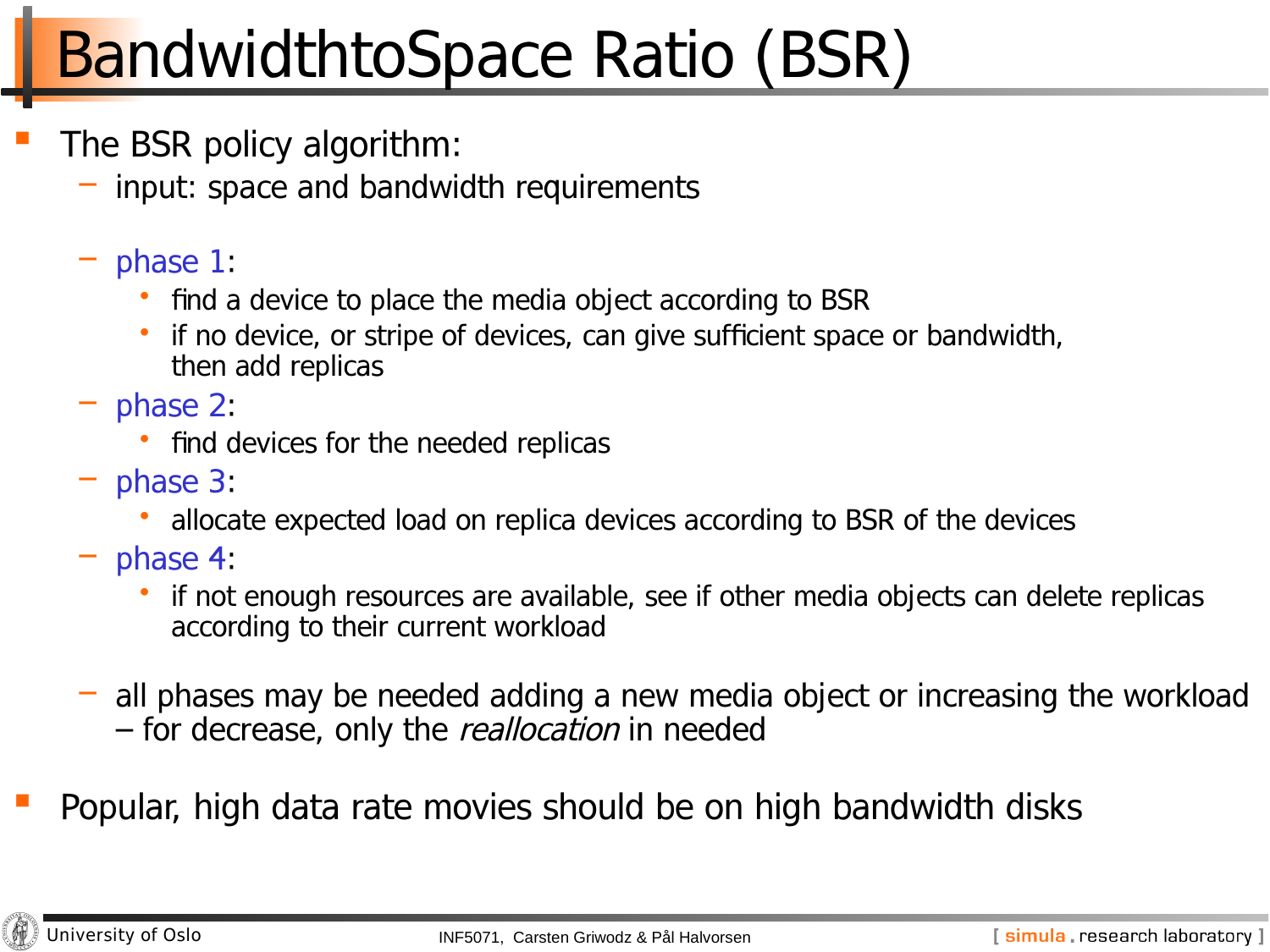

# Bandwidth­to­Space Ratio (BSR)
The BSR policy algorithm:
input: space and bandwidth requirements
phase 1:
find a device to place the media object according to BSR
if no device, or stripe of devices, can give sufficient space or bandwidth,
then add replicas
phase 2:
find devices for the needed replicas
phase 3:
allocate expected load on replica devices according to BSR of the devices
phase 4:
if not enough resources are available, see if other media objects can delete replicas according to their current workload
all phases may be needed adding a new media object or increasing the workload – for decrease, only the reallocation in needed
Popular, high data rate movies should be on high bandwidth disks